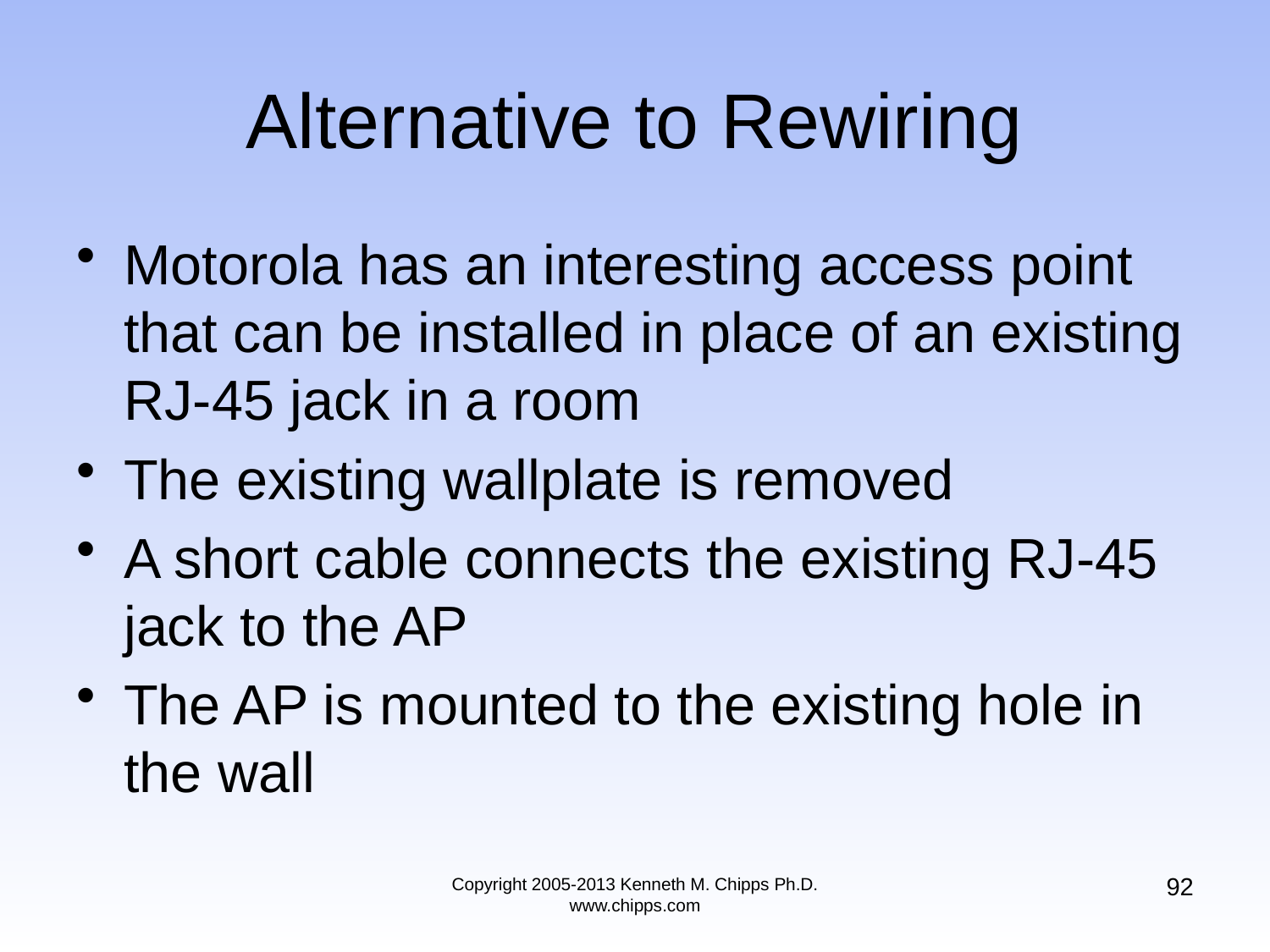

# Alternative to Rewiring
Motorola has an interesting access point that can be installed in place of an existing RJ-45 jack in a room
The existing wallplate is removed
A short cable connects the existing RJ-45 jack to the AP
The AP is mounted to the existing hole in the wall
92
Copyright 2005-2013 Kenneth M. Chipps Ph.D. www.chipps.com